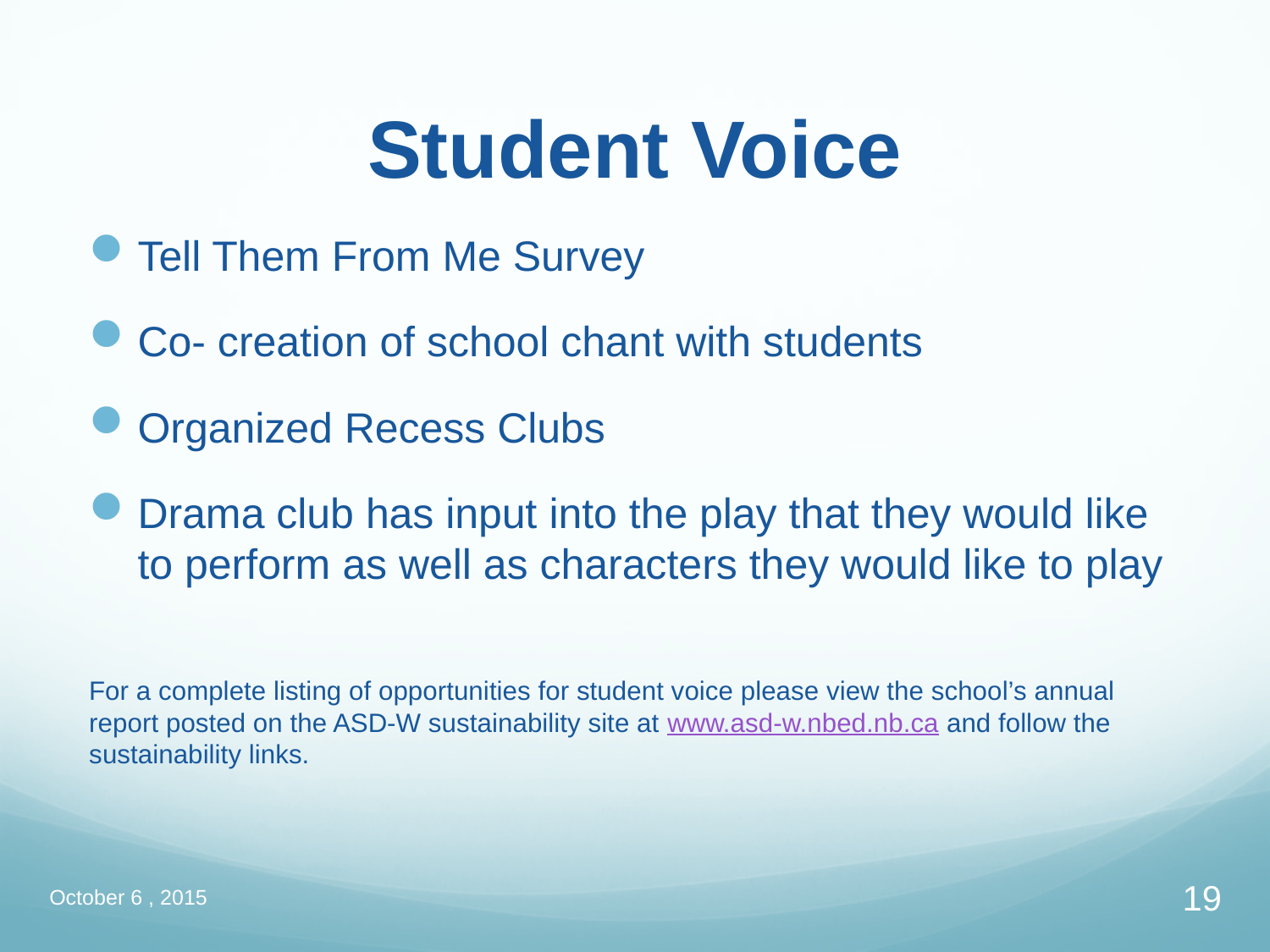

# Student Voice
Tell Them From Me Survey
Co- creation of school chant with students
Organized Recess Clubs
Drama club has input into the play that they would like to perform as well as characters they would like to play
For a complete listing of opportunities for student voice please view the school’s annual report posted on the ASD-W sustainability site at www.asd-w.nbed.nb.ca and follow the sustainability links.
October 6 , 2015
19